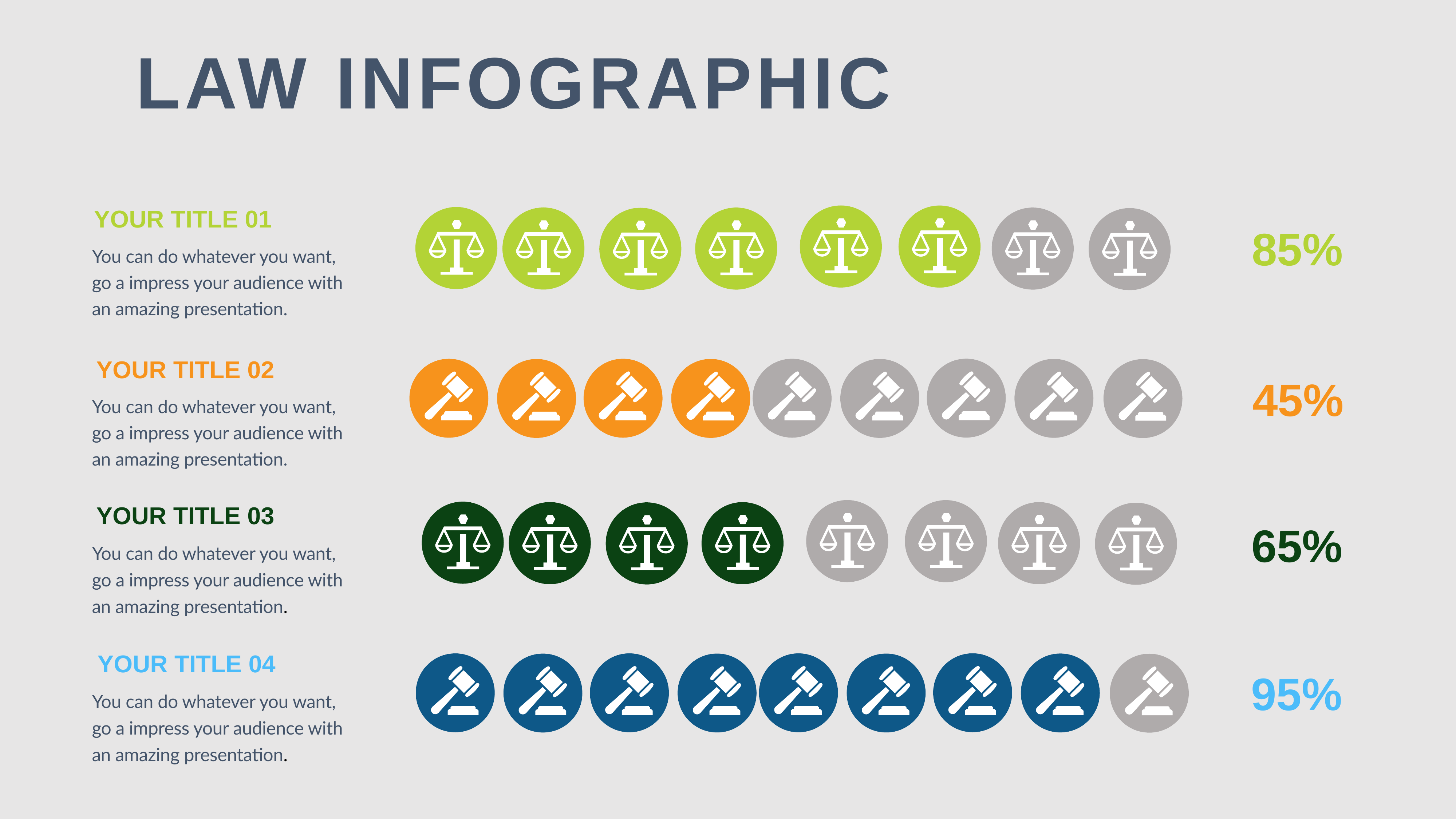

LAW INFOGRAPHIC

YOUR TITLE 01
85%
You can do whatever you want, go a impress your audience with an amazing presentation.
YOUR TITLE 02

45%
You can do whatever you want, go a impress your audience with an amazing presentation.

YOUR TITLE 03
65%
You can do whatever you want, go a impress your audience with an amazing presentation.
YOUR TITLE 04

95%
You can do whatever you want, go a impress your audience with an amazing presentation.